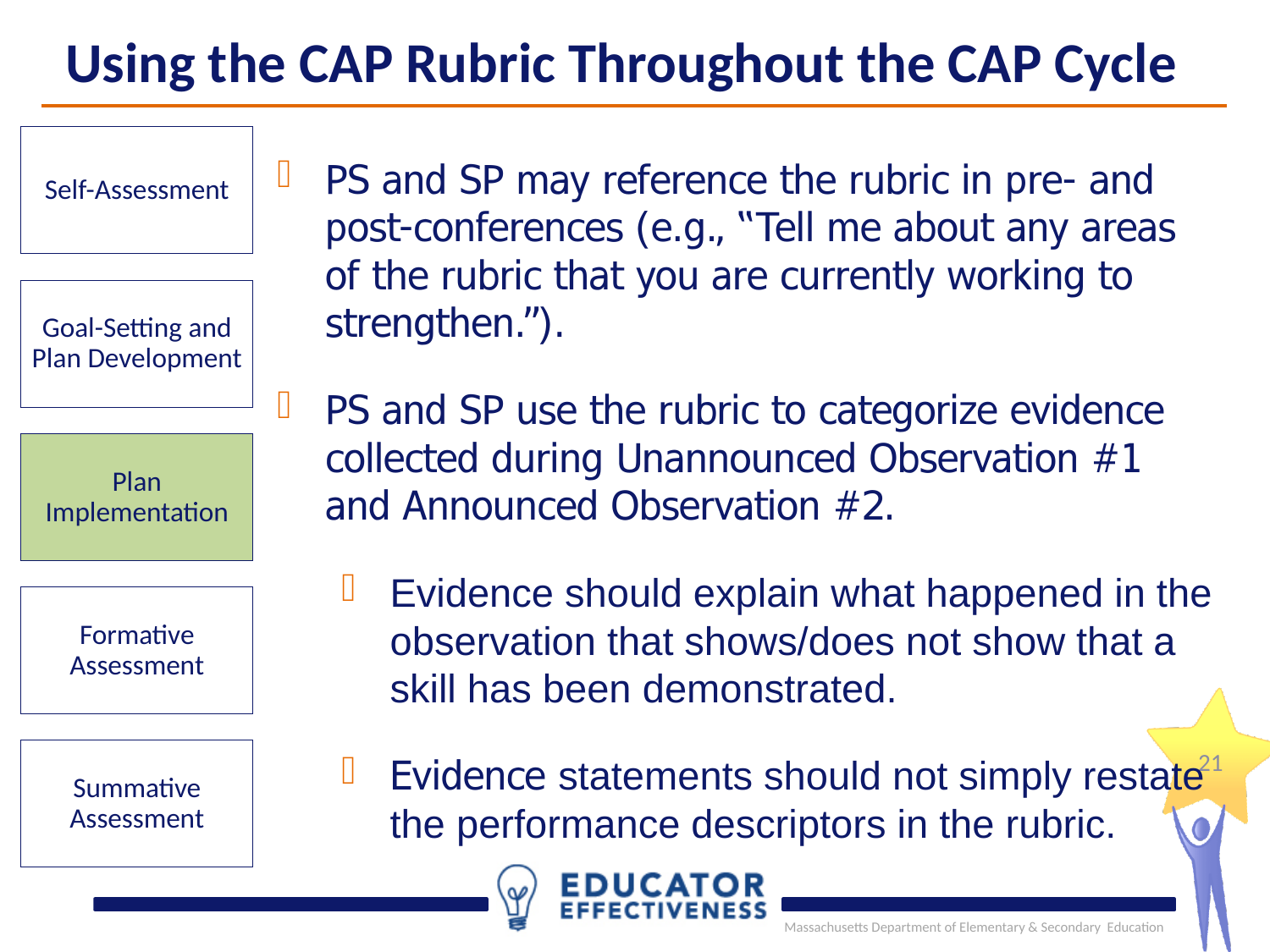

Using the CAP Rubric Throughout the CAP Cycle
Self-Assessment

PS and SP may reference the rubric in pre- and post-conferences (e.g., “Tell me about any areas of the rubric that you are currently working to strengthen.”).
PS and SP use the rubric to categorize evidence collected during Unannounced Observation #1 and Announced Observation #2.
Evidence should explain what happened in the observation that shows/does not show that a skill has been demonstrated.
Evidence statements should not simply restate the performance descriptors in the rubric.

Goal-Setting and Plan Development
Plan Implementation
Formative Assessment
Summative Assessment